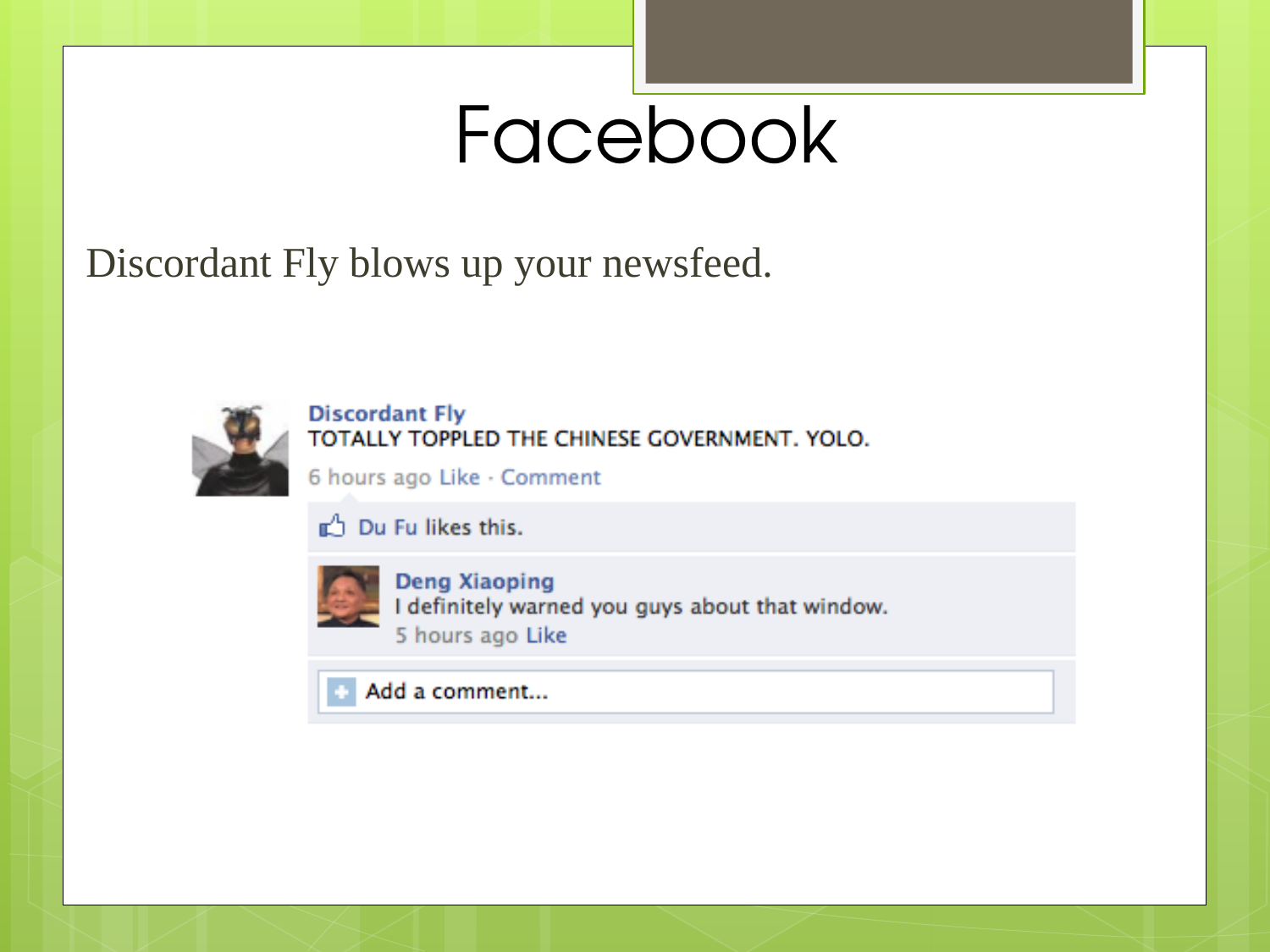

# Facebook
Discordant Fly blows up your newsfeed.